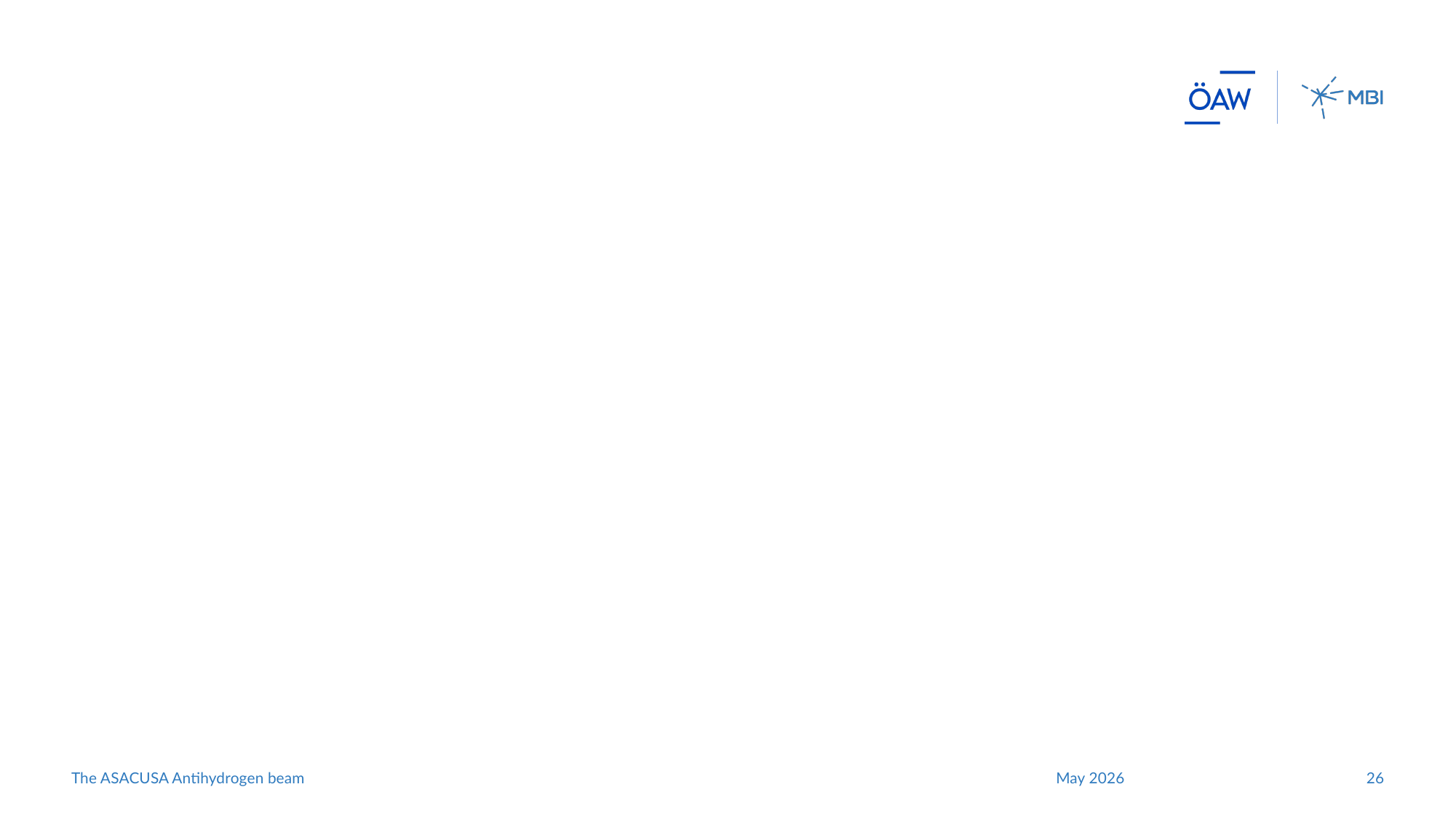

#

The ASACUSA Antihydrogen beam
May 2026
26